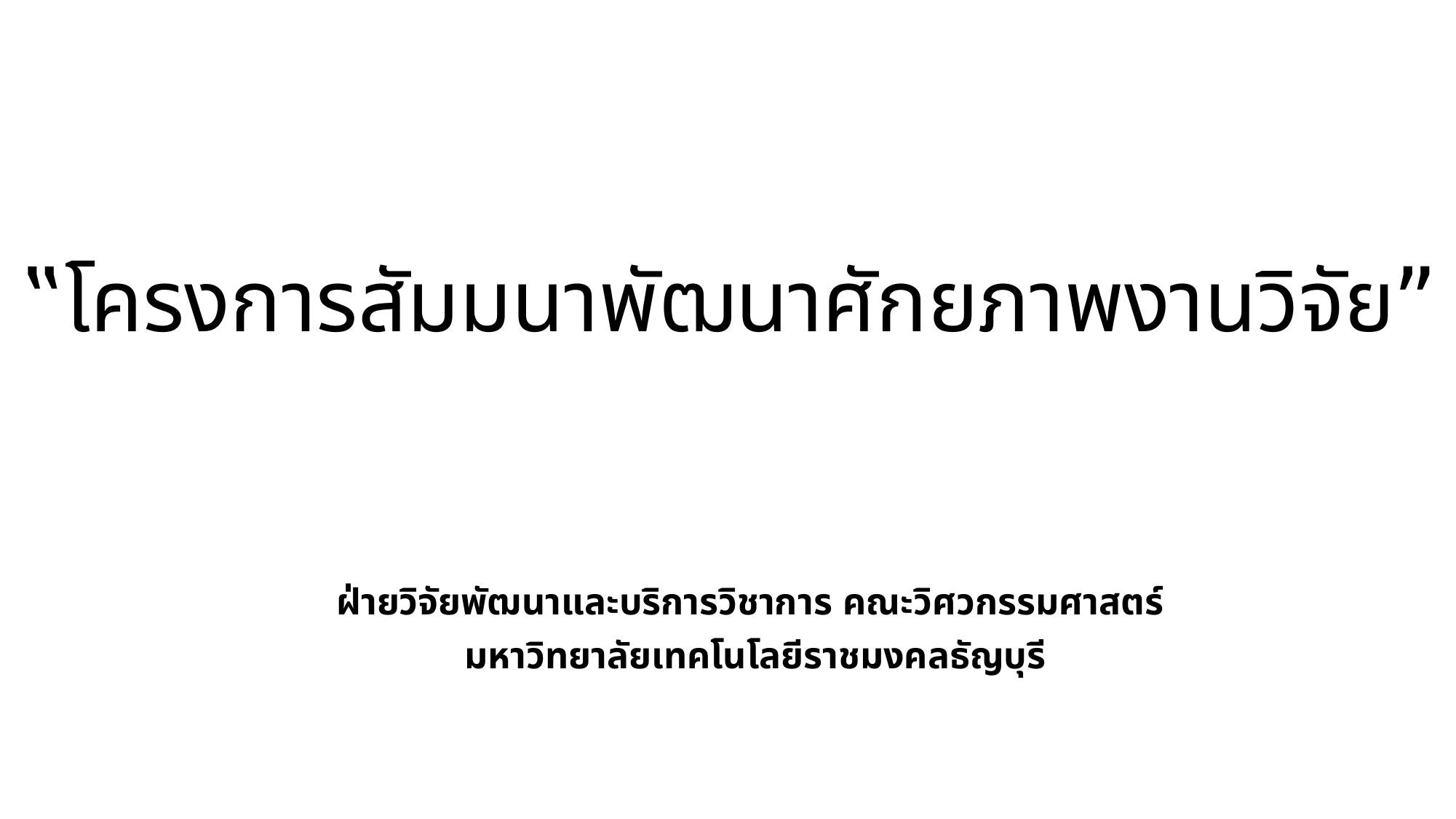

# “โครงการสัมมนาพัฒนาศักยภาพงานวิจัย”
ฝ่ายวิจัยพัฒนาและบริการวิชาการ คณะวิศวกรรมศาสตร์
มหาวิทยาลัยเทคโนโลยีราชมงคลธัญบุรี